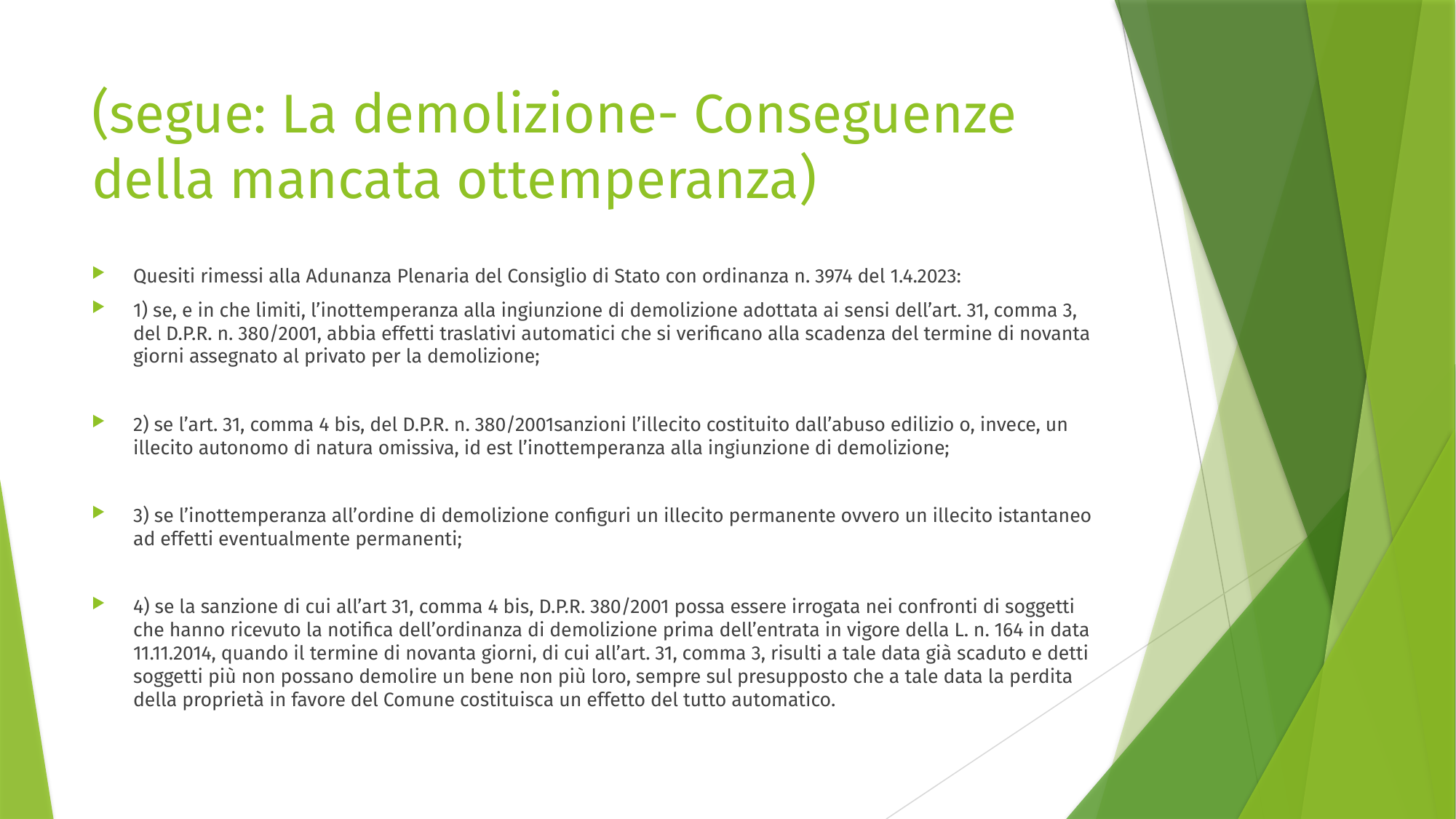

# (segue: La demolizione- Conseguenze della mancata ottemperanza)
Quesiti rimessi alla Adunanza Plenaria del Consiglio di Stato con ordinanza n. 3974 del 1.4.2023:
1) se, e in che limiti, l’inottemperanza alla ingiunzione di demolizione adottata ai sensi dell’art. 31, comma 3, del D.P.R. n. 380/2001, abbia effetti traslativi automatici che si verificano alla scadenza del termine di novanta giorni assegnato al privato per la demolizione;

2) se l’art. 31, comma 4 bis, del D.P.R. n. 380/2001sanzioni l’illecito costituito dall’abuso edilizio o, invece, un illecito autonomo di natura omissiva, id est l’inottemperanza alla ingiunzione di demolizione;

3) se l’inottemperanza all’ordine di demolizione configuri un illecito permanente ovvero un illecito istantaneo ad effetti eventualmente permanenti;

4) se la sanzione di cui all’art 31, comma 4 bis, D.P.R. 380/2001 possa essere irrogata nei confronti di soggetti che hanno ricevuto la notifica dell’ordinanza di demolizione prima dell’entrata in vigore della L. n. 164 in data 11.11.2014, quando il termine di novanta giorni, di cui all’art. 31, comma 3, risulti a tale data già scaduto e detti soggetti più non possano demolire un bene non più loro, sempre sul presupposto che a tale data la perdita della proprietà in favore del Comune costituisca un effetto del tutto automatico.